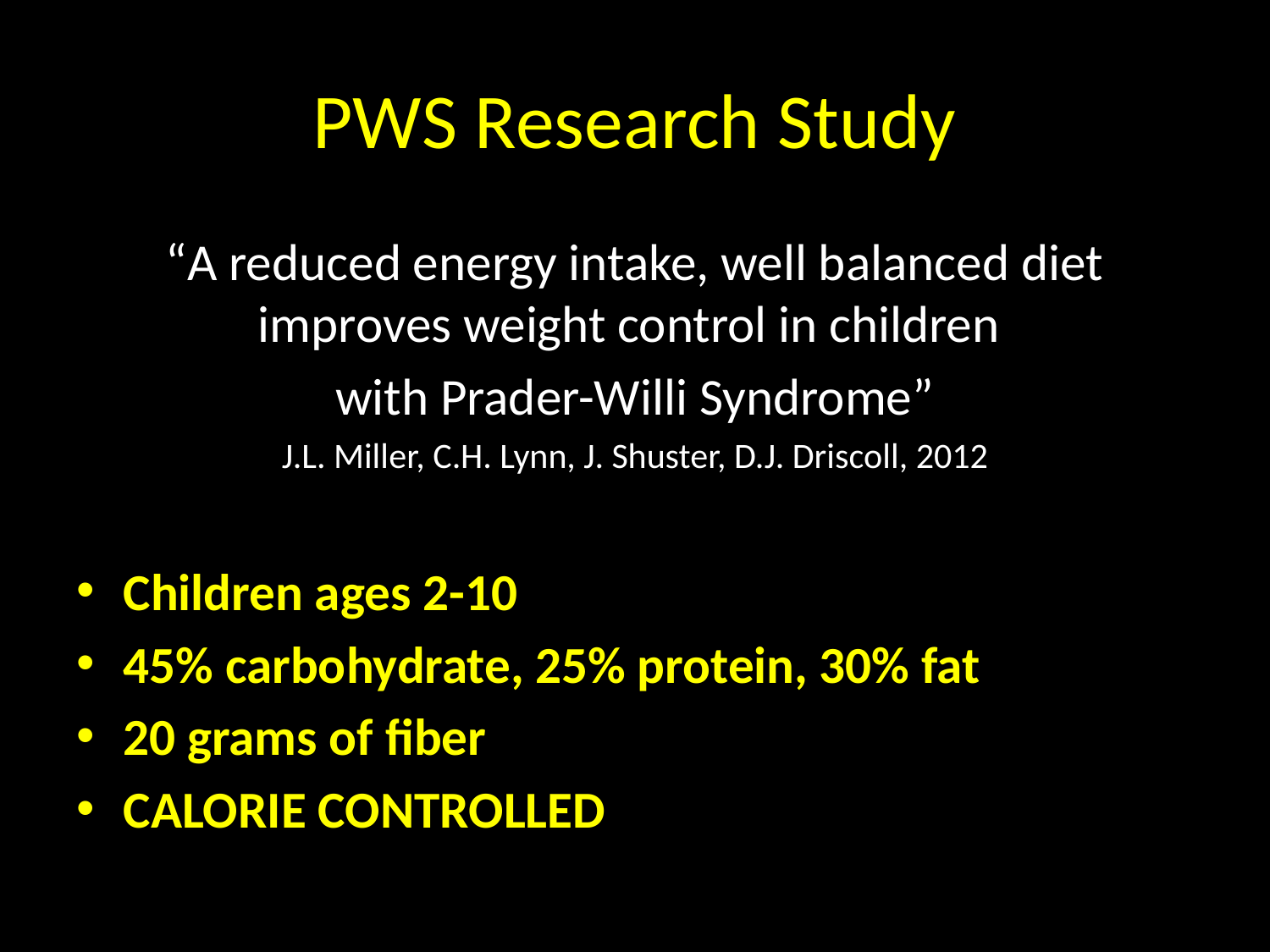

# PWS Research Study
“A reduced energy intake, well balanced diet improves weight control in children
with Prader-Willi Syndrome”
J.L. Miller, C.H. Lynn, J. Shuster, D.J. Driscoll, 2012

Children ages 2-10
45% carbohydrate, 25% protein, 30% fat
20 grams of fiber
CALORIE CONTROLLED